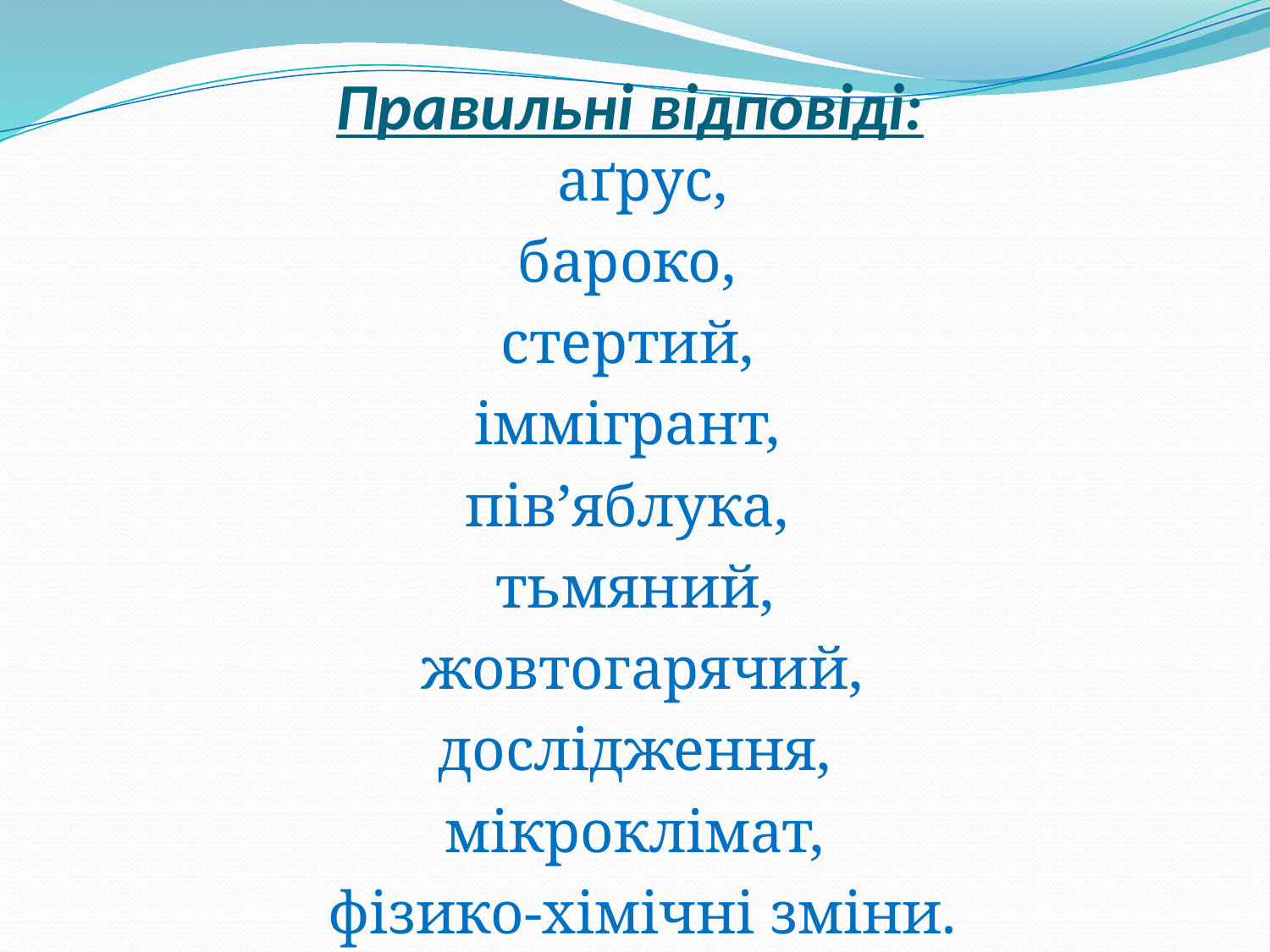

# Правильні відповіді:
  аґрус,
бароко,
стертий,
іммігрант,
пів’яблука,
тьмяний,
 жовтогарячий,
 дослідження,
мікроклімат,
 фізико-хімічні зміни.